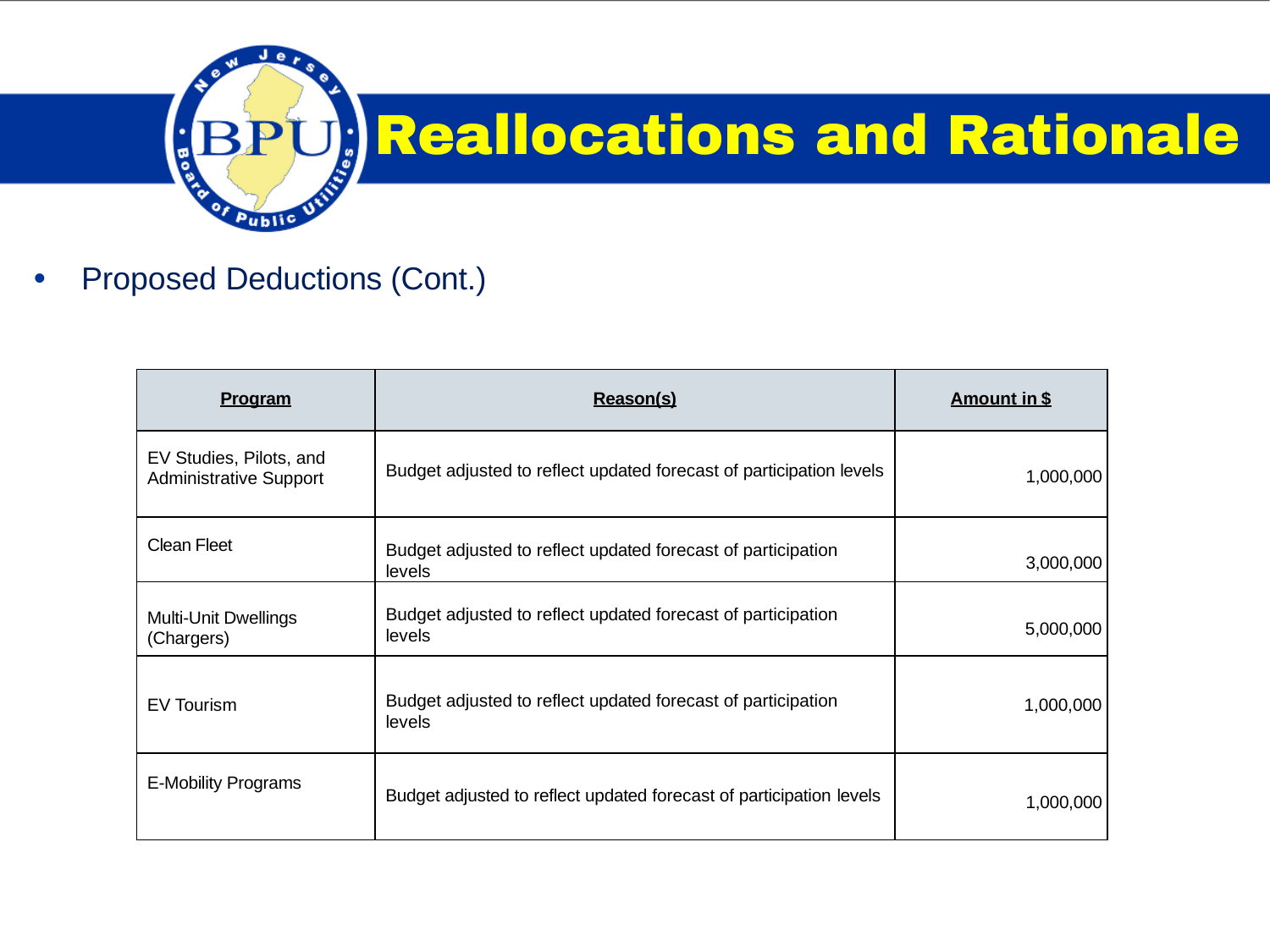

# Reallocations and Rationale
Proposed Deductions (Cont.)
| Program | Reason(s) | Amount in $ |
| --- | --- | --- |
| EV Studies, Pilots, and Administrative Support | Budget adjusted to reflect updated forecast of participation levels | 1,000,000 |
| Clean Fleet | Budget adjusted to reflect updated forecast of participation levels | 3,000,000 |
| Multi-Unit Dwellings (Chargers) | Budget adjusted to reflect updated forecast of participation levels | 5,000,000 |
| EV Tourism | Budget adjusted to reflect updated forecast of participation levels | 1,000,000 |
| E-Mobility Programs | Budget adjusted to reflect updated forecast of participation levels | 1,000,000 |